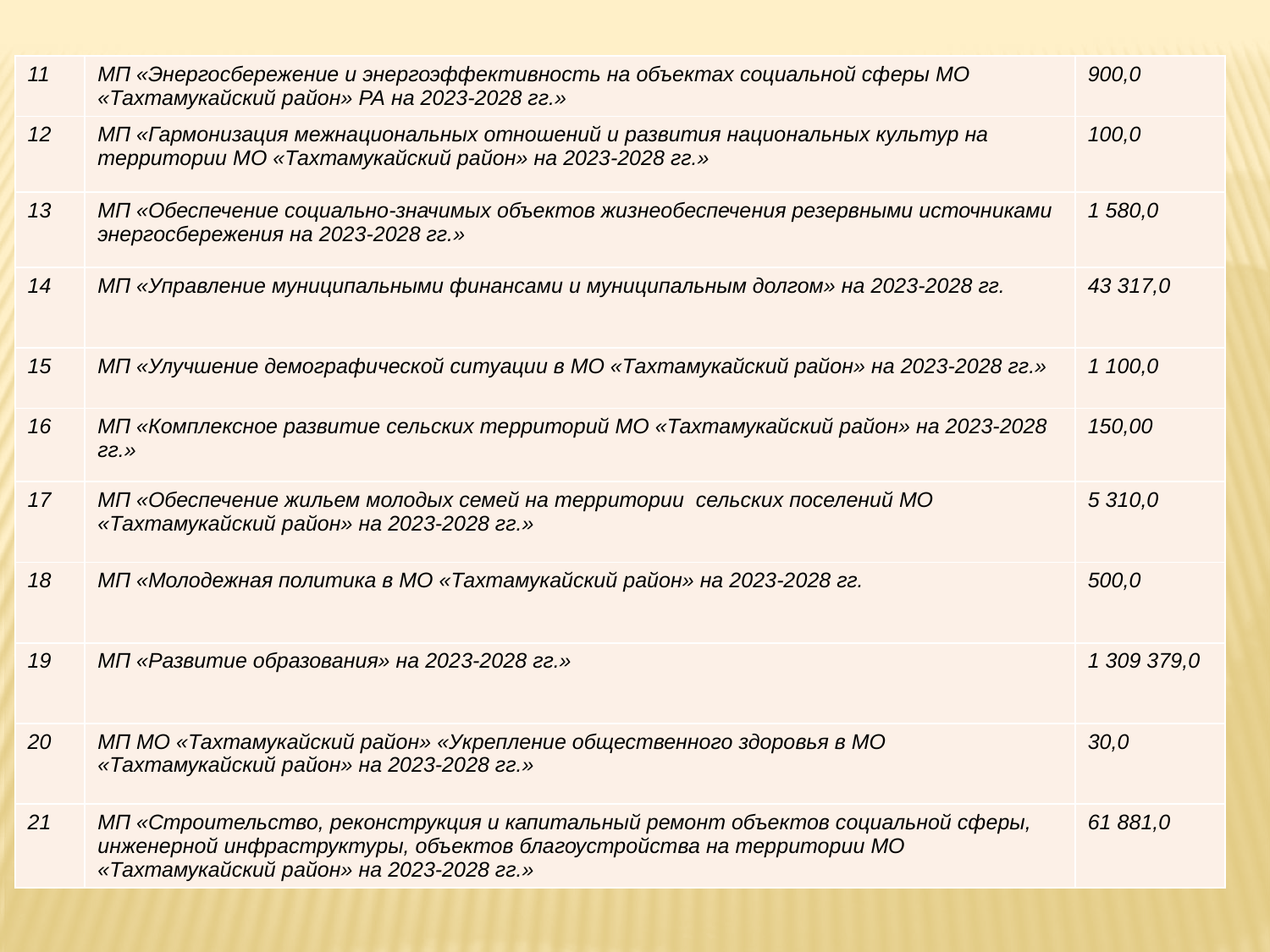

| 11 | МП «Энергосбережение и энергоэффективность на объектах социальной сферы МО «Тахтамукайский район» РА на 2023-2028 гг.» | 900,0 |
| --- | --- | --- |
| 12 | МП «Гармонизация межнациональных отношений и развития национальных культур на территории МО «Тахтамукайский район» на 2023-2028 гг.» | 100,0 |
| 13 | МП «Обеспечение социально-значимых объектов жизнеобеспечения резервными источниками энергосбережения на 2023-2028 гг.» | 1 580,0 |
| 14 | МП «Управление муниципальными финансами и муниципальным долгом» на 2023-2028 гг. | 43 317,0 |
| 15 | МП «Улучшение демографической ситуации в МО «Тахтамукайский район» на 2023-2028 гг.» | 1 100,0 |
| 16 | МП «Комплексное развитие сельских территорий МО «Тахтамукайский район» на 2023-2028 гг.» | 150,00 |
| 17 | МП «Обеспечение жильем молодых семей на территории сельских поселений МО «Тахтамукайский район» на 2023-2028 гг.» | 5 310,0 |
| 18 | МП «Молодежная политика в МО «Тахтамукайский район» на 2023-2028 гг. | 500,0 |
| 19 | МП «Развитие образования» на 2023-2028 гг.» | 1 309 379,0 |
| 20 | МП МО «Тахтамукайский район» «Укрепление общественного здоровья в МО «Тахтамукайский район» на 2023-2028 гг.» | 30,0 |
| 21 | МП «Строительство, реконструкция и капитальный ремонт объектов социальной сферы, инженерной инфраструктуры, объектов благоустройства на территории МО «Тахтамукайский район» на 2023-2028 гг.» | 61 881,0 |